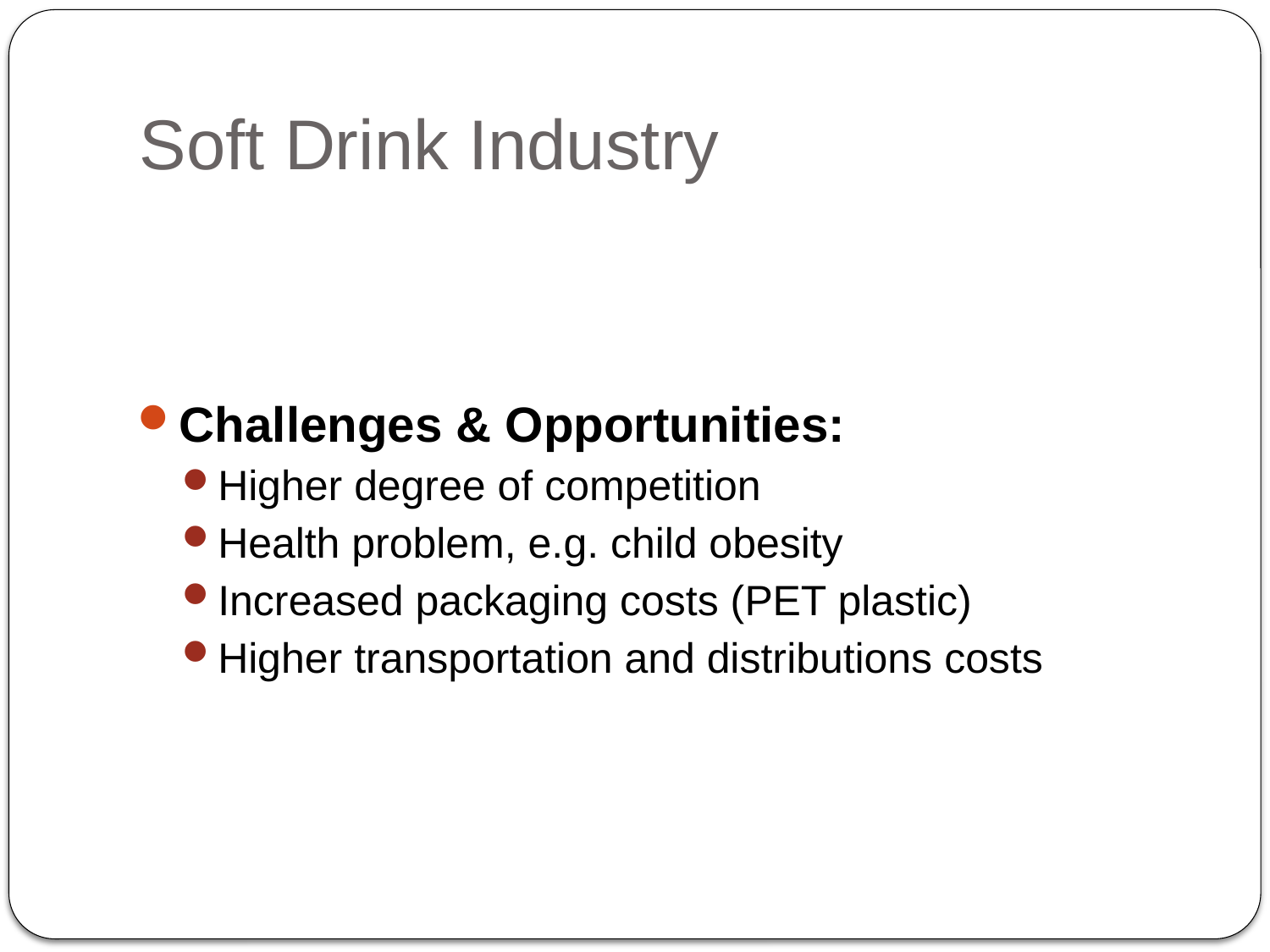

# Soft Drink Industry

Challenges & Opportunities:
Higher degree of competition
Health problem, e.g. child obesity
Increased packaging costs (PET plastic)
Higher transportation and distributions costs